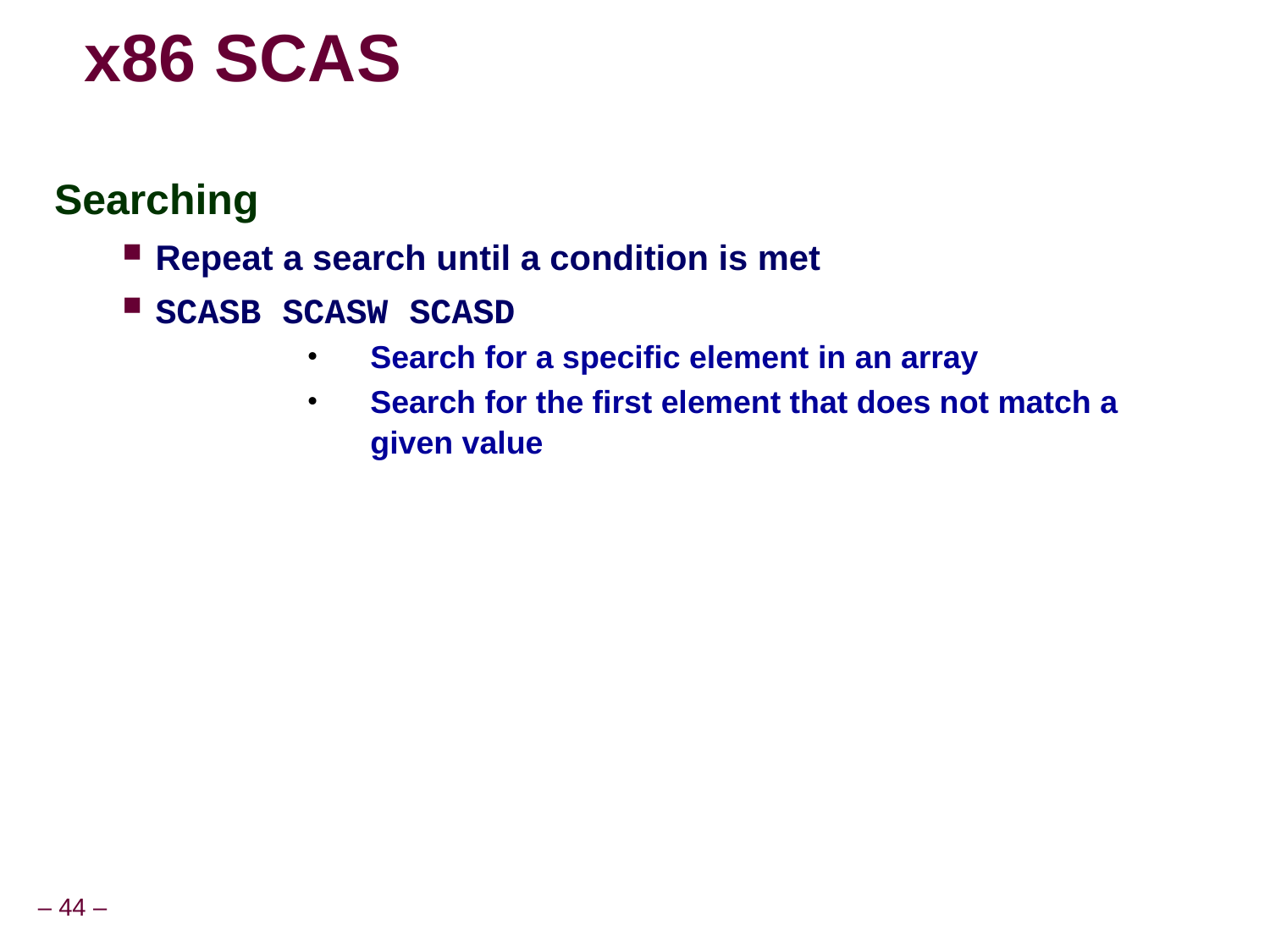

x86 SCAS
Searching
Repeat a search until a condition is met
SCASB SCASW SCASD
Search for a specific element in an array
Search for the first element that does not match a given value